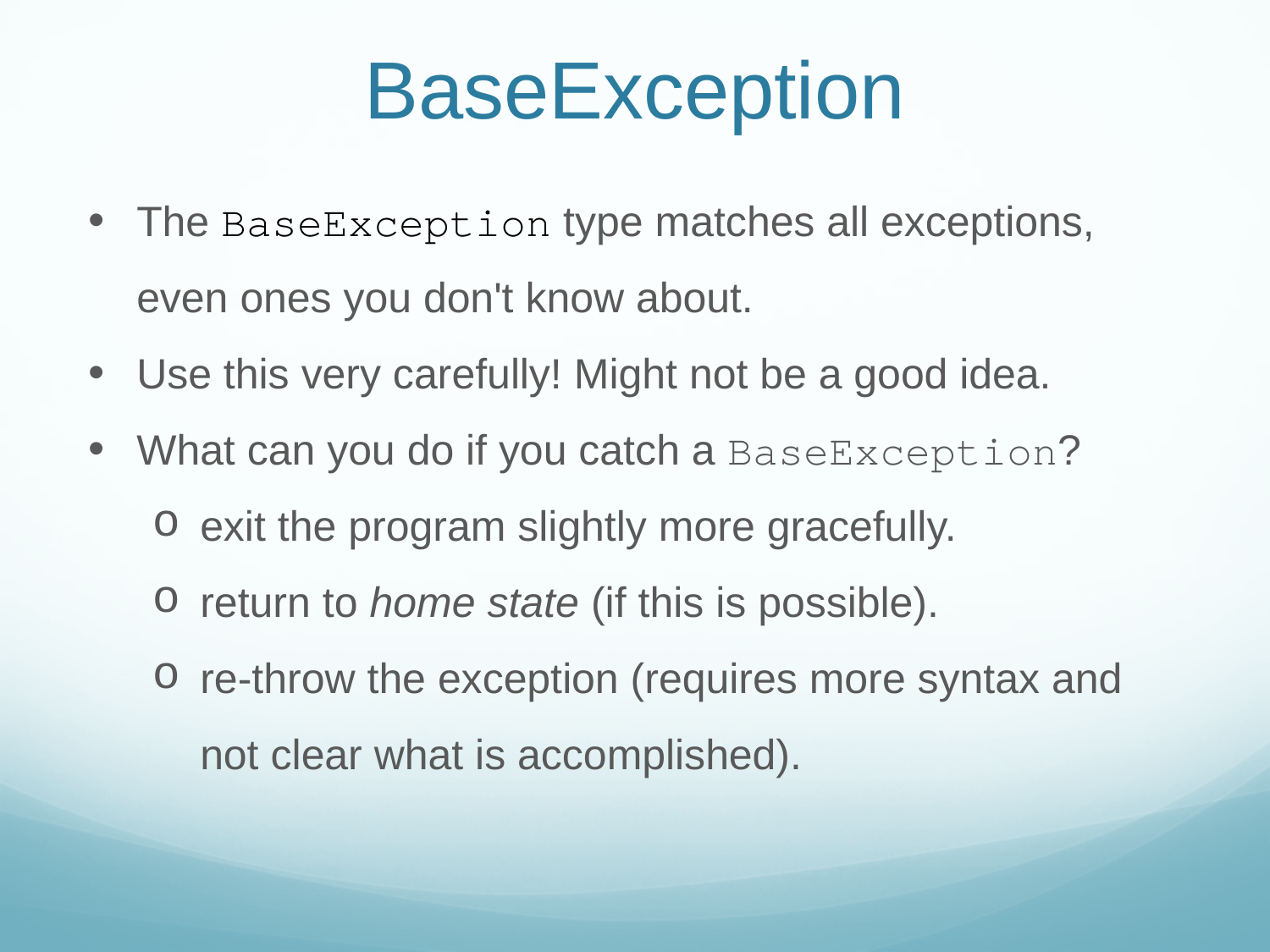

BaseException
The BaseException type matches all exceptions, even ones you don't know about.
Use this very carefully! Might not be a good idea.
What can you do if you catch a BaseException?
exit the program slightly more gracefully.
return to home state (if this is possible).
re-throw the exception (requires more syntax and not clear what is accomplished).